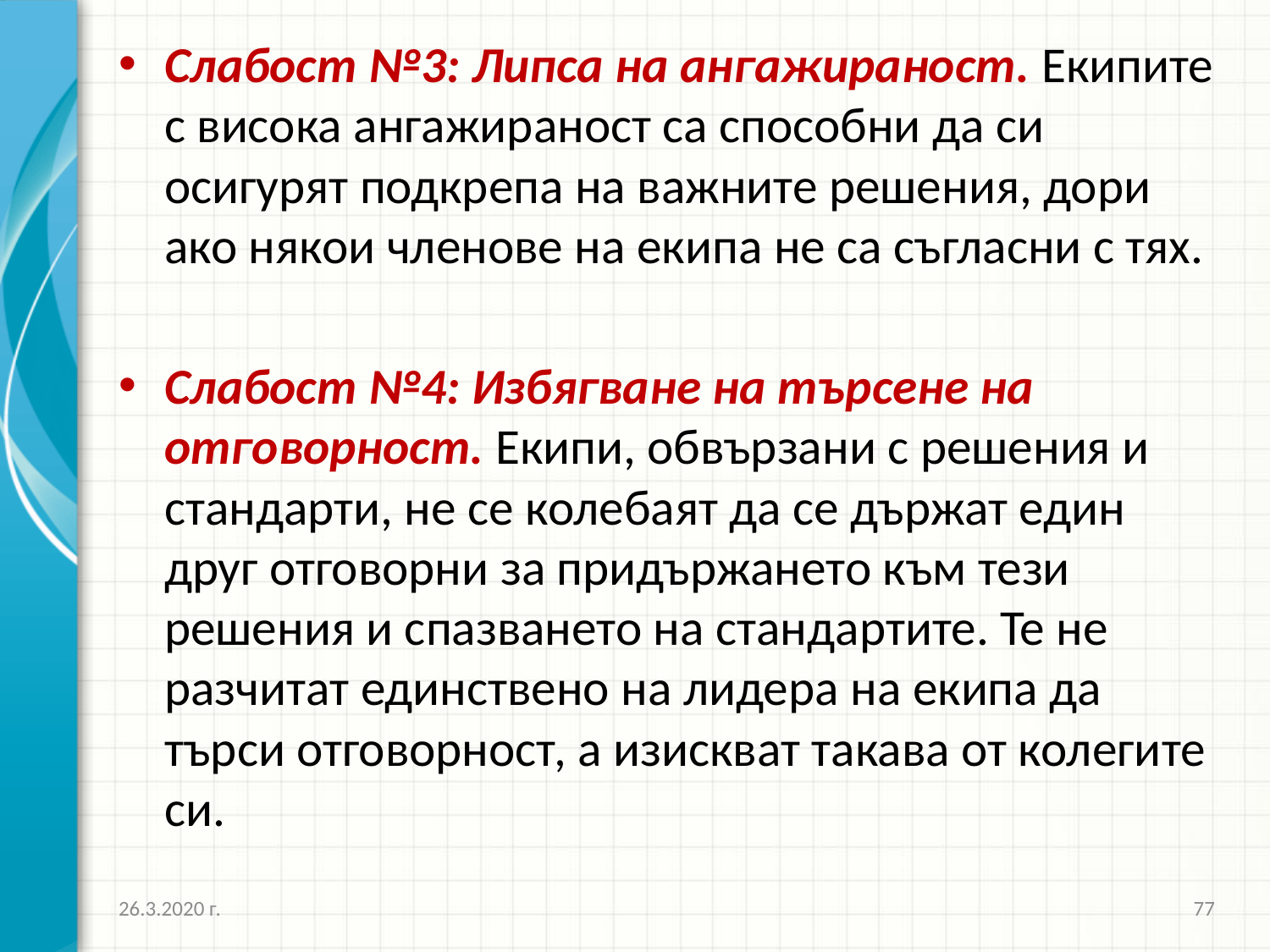

Слабост №3: Липса на ангажираност. Екипите с висока ангажираност са способни да си осигурят подкрепа на важните решения, дори ако някои членове на екипа не са съгласни с тях.

Слабост №4: Избягване на търсене на отговорност. Екипи, обвързани с решения и стандарти, не се колебаят да се държат един друг отговорни за придържането към тези решения и спазването на стандартите. Те не разчитат единствено на лидера на екипа да търси отговорност, а изискват такава от колегите си.

26.3.2020 г.
77